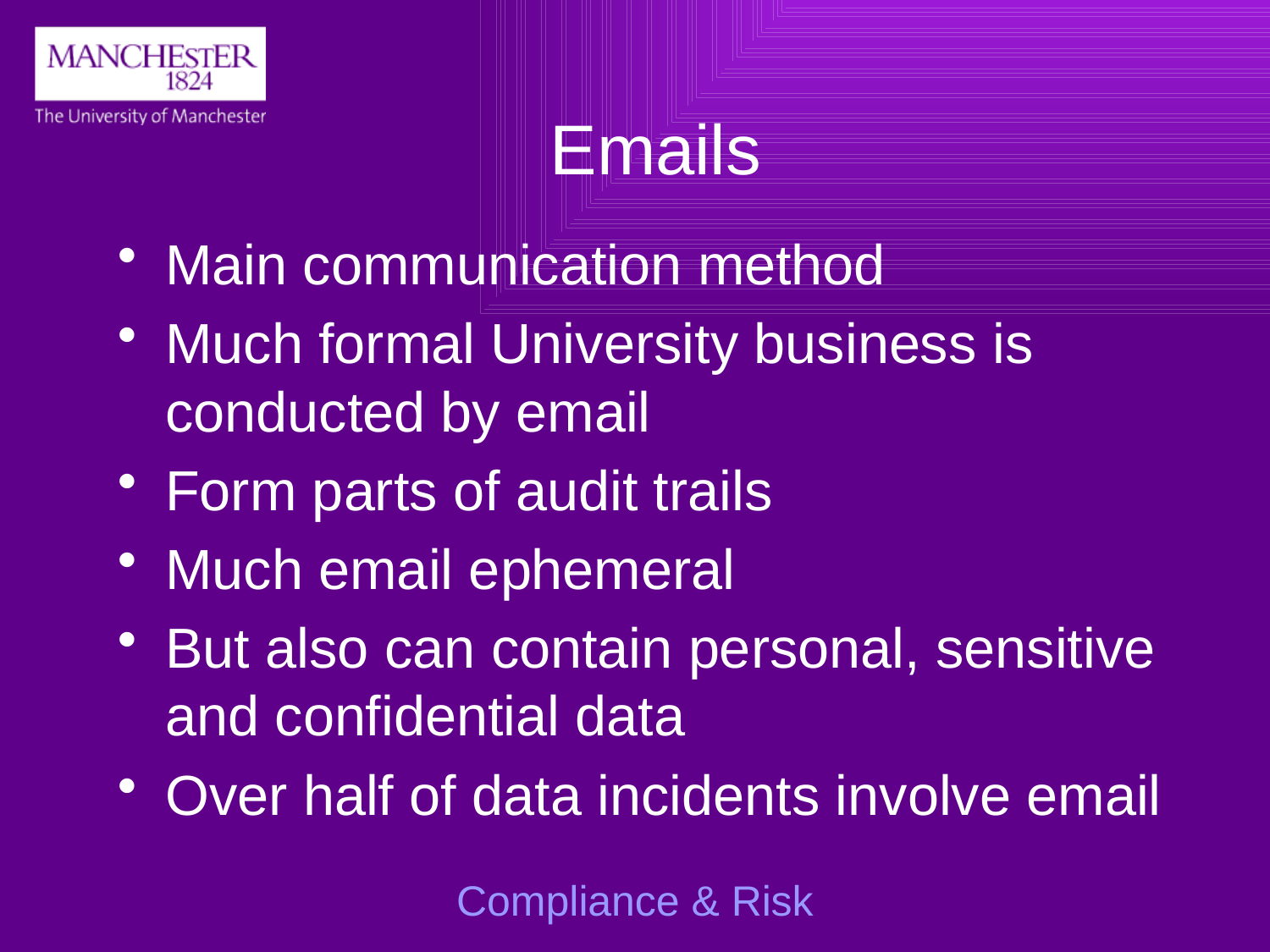

# Emails
Main communication method
Much formal University business is conducted by email
Form parts of audit trails
Much email ephemeral
But also can contain personal, sensitive and confidential data
Over half of data incidents involve email

Compliance & Risk